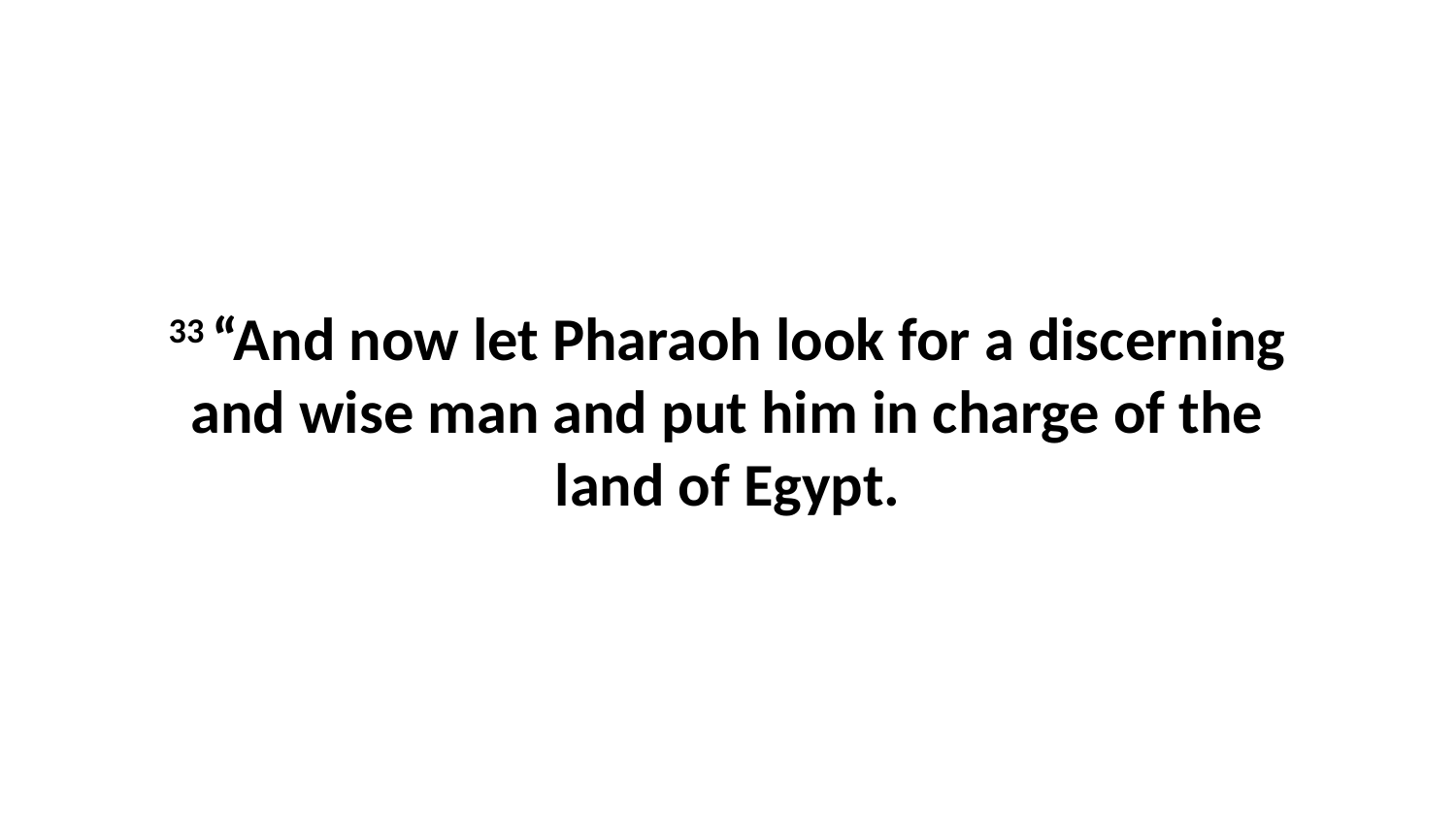

33 “And now let Pharaoh look for a discerning and wise man and put him in charge of the land of Egypt.